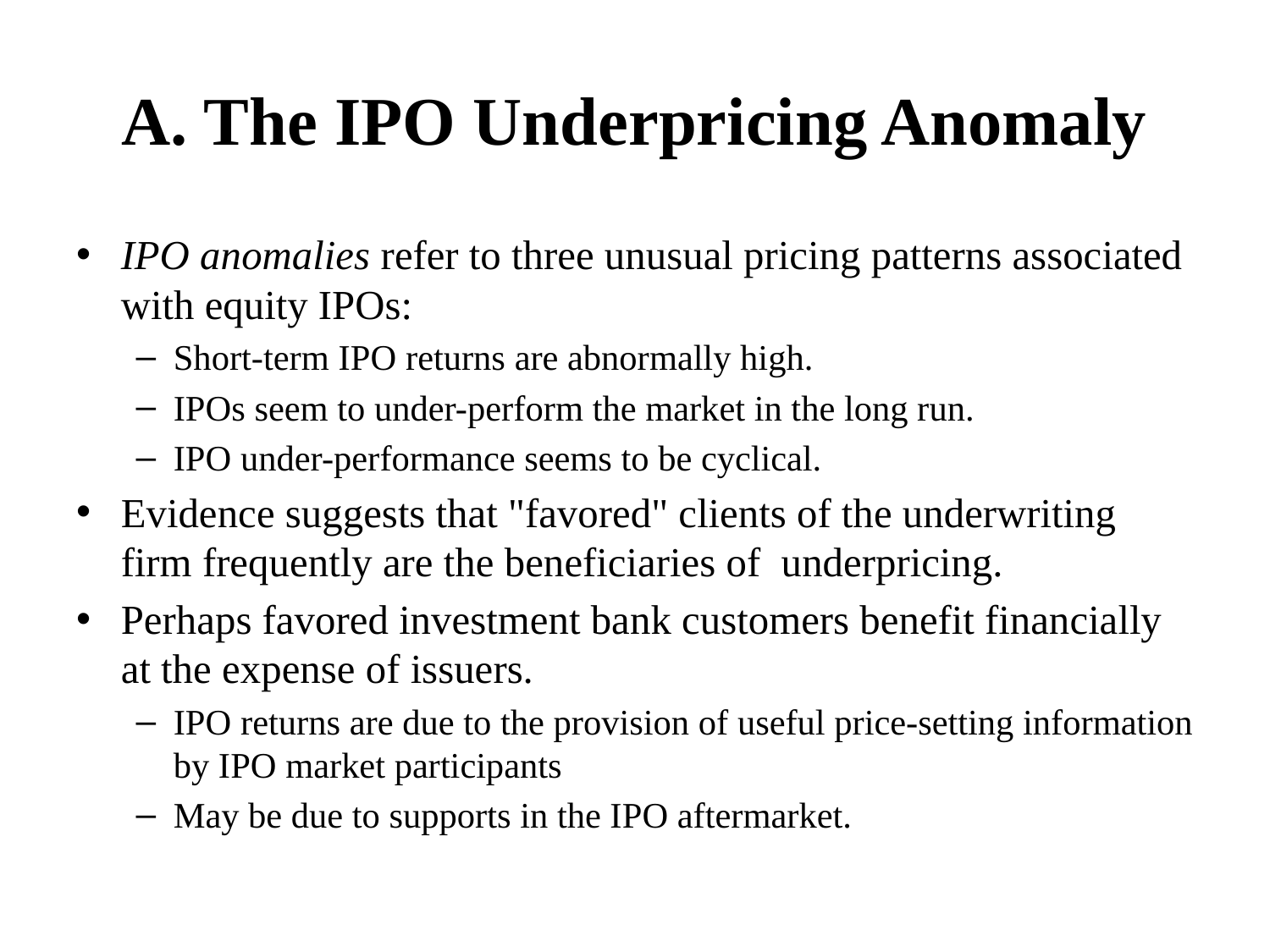

# A. The IPO Underpricing Anomaly
IPO anomalies refer to three unusual pricing patterns associated with equity IPOs:
Short-term IPO returns are abnormally high.
IPOs seem to under-perform the market in the long run.
IPO under-performance seems to be cyclical.
Evidence suggests that "favored" clients of the underwriting firm frequently are the beneficiaries of  underpricing.
Perhaps favored investment bank customers benefit financially at the expense of issuers.
IPO returns are due to the provision of useful price-setting information by IPO market participants
May be due to supports in the IPO aftermarket.